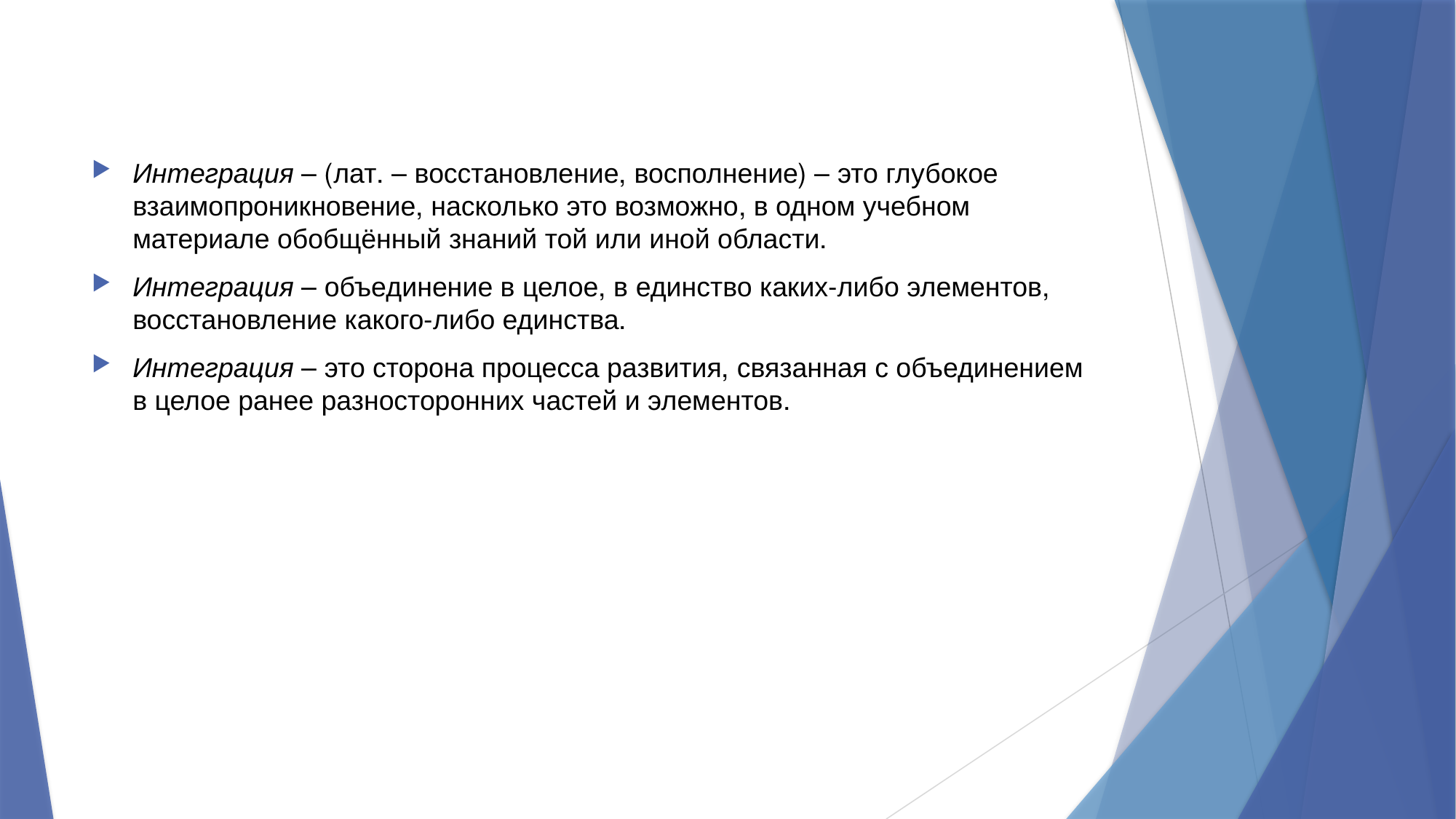

Интеграция – (лат. – восстановление, восполнение) – это глубокое взаимопроникновение, насколько это возможно, в одном учебном материале обобщённый знаний той или иной области.
Интеграция – объединение в целое, в единство каких-либо элементов, восстановление какого-либо единства.
Интеграция – это сторона процесса развития, связанная с объединением в целое ранее разносторонних частей и элементов.